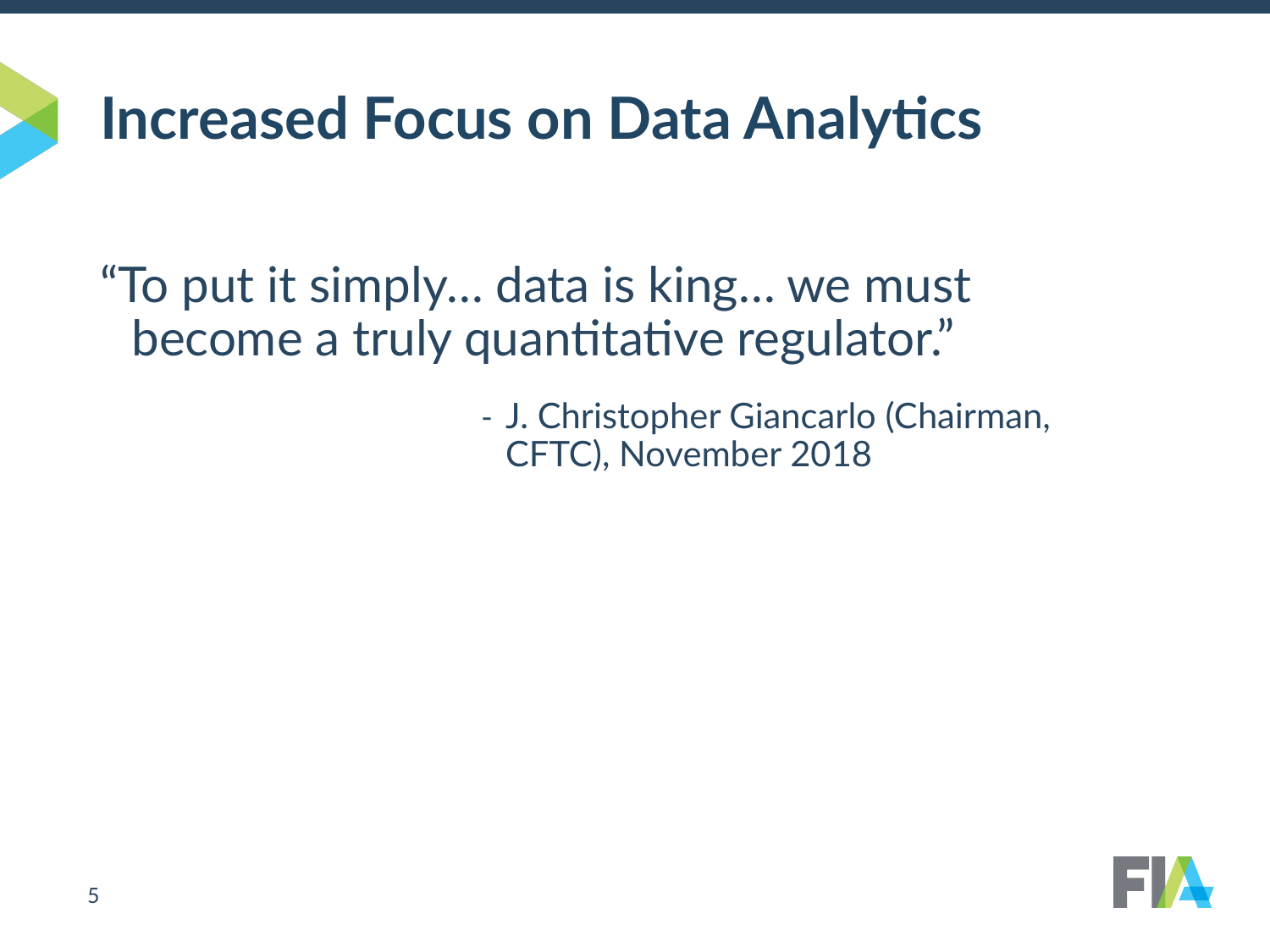

# Increased Focus on Data Analytics
“To put it simply… data is king… we must become a truly quantitative regulator.”
- 	J. Christopher Giancarlo (Chairman, CFTC), November 2018